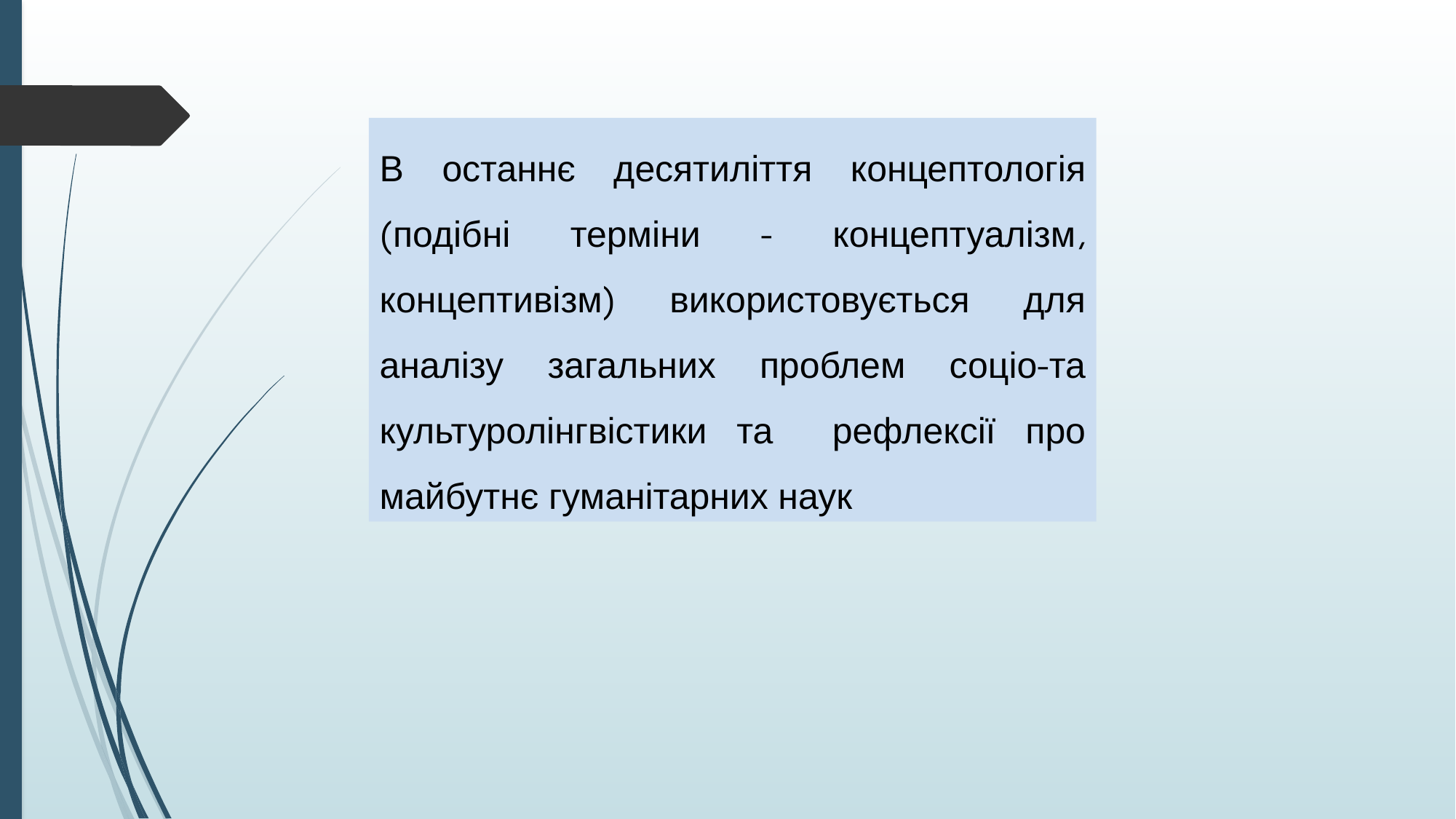

В останнє десятиліття концептологія (подібні терміни - концептуалізм, концептивізм) використовується для аналізу загальних проблем соціо-та культуролінгвістики та  рефлексії про майбутнє гуманітарних наук